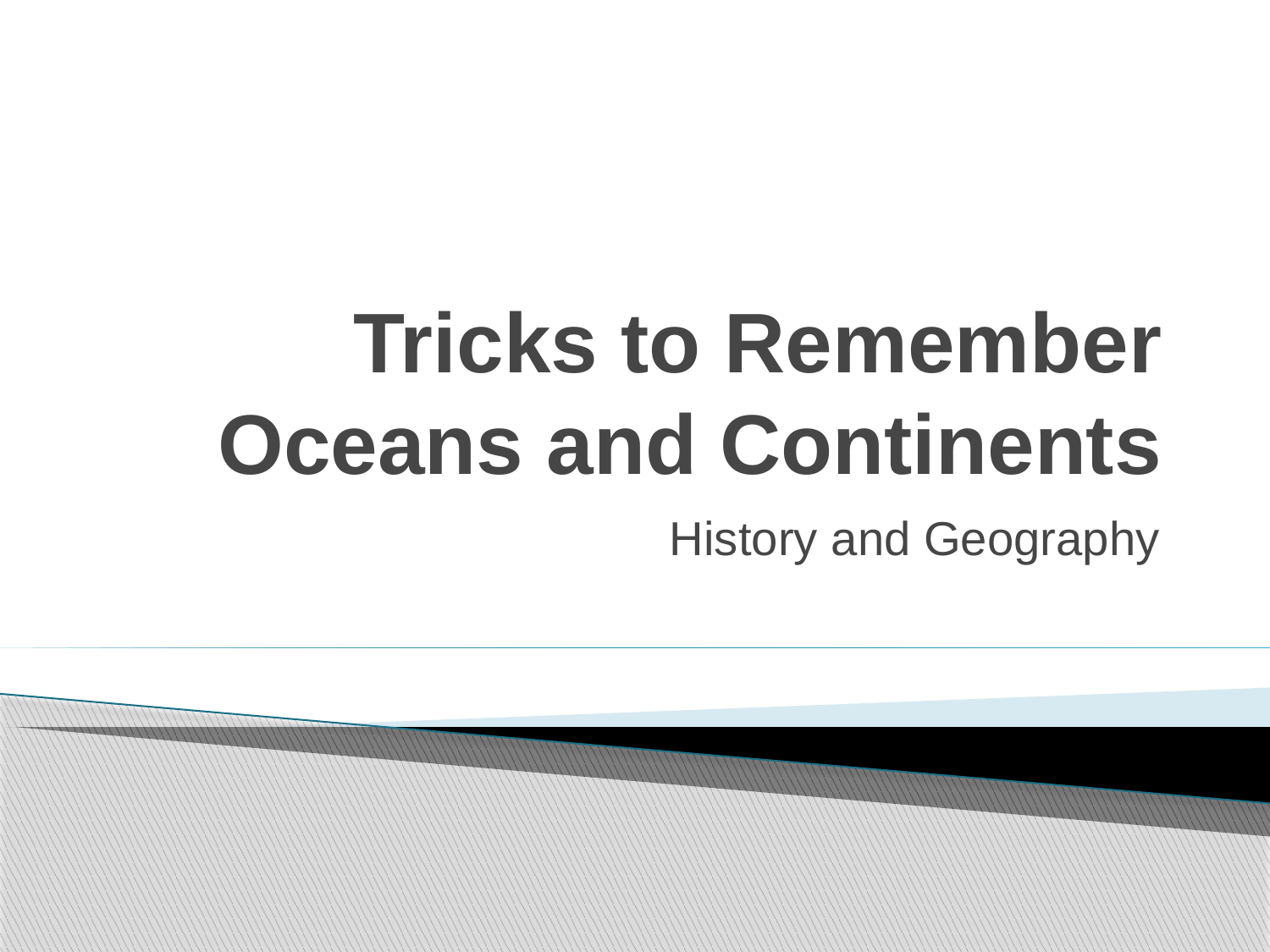

# Tricks to Remember Oceans and Continents
History and Geography